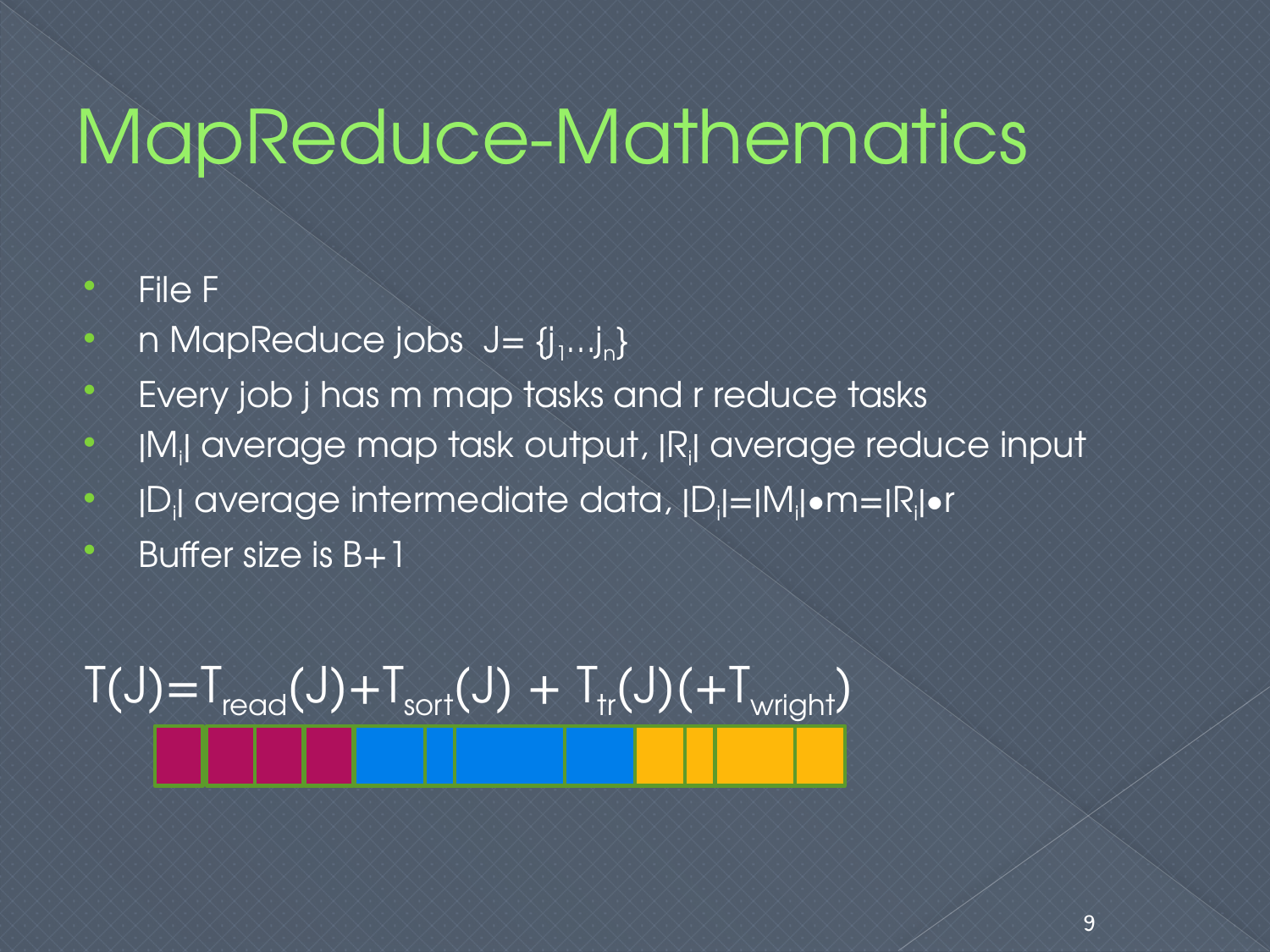

# MapReduce-Mathematics
File F
n MapReduce jobs  J= {j1…jn}
Every job j has m map tasks and r reduce tasks
|Mi| average map task output, |Ri| average reduce input
|Di| average intermediate data, |Di|=|Mi|∙m=|Ri|∙r
Buffer size is B+1

T(J)=Tread(J)+Tsort(J) + Ttr(J)(+Twright)

9